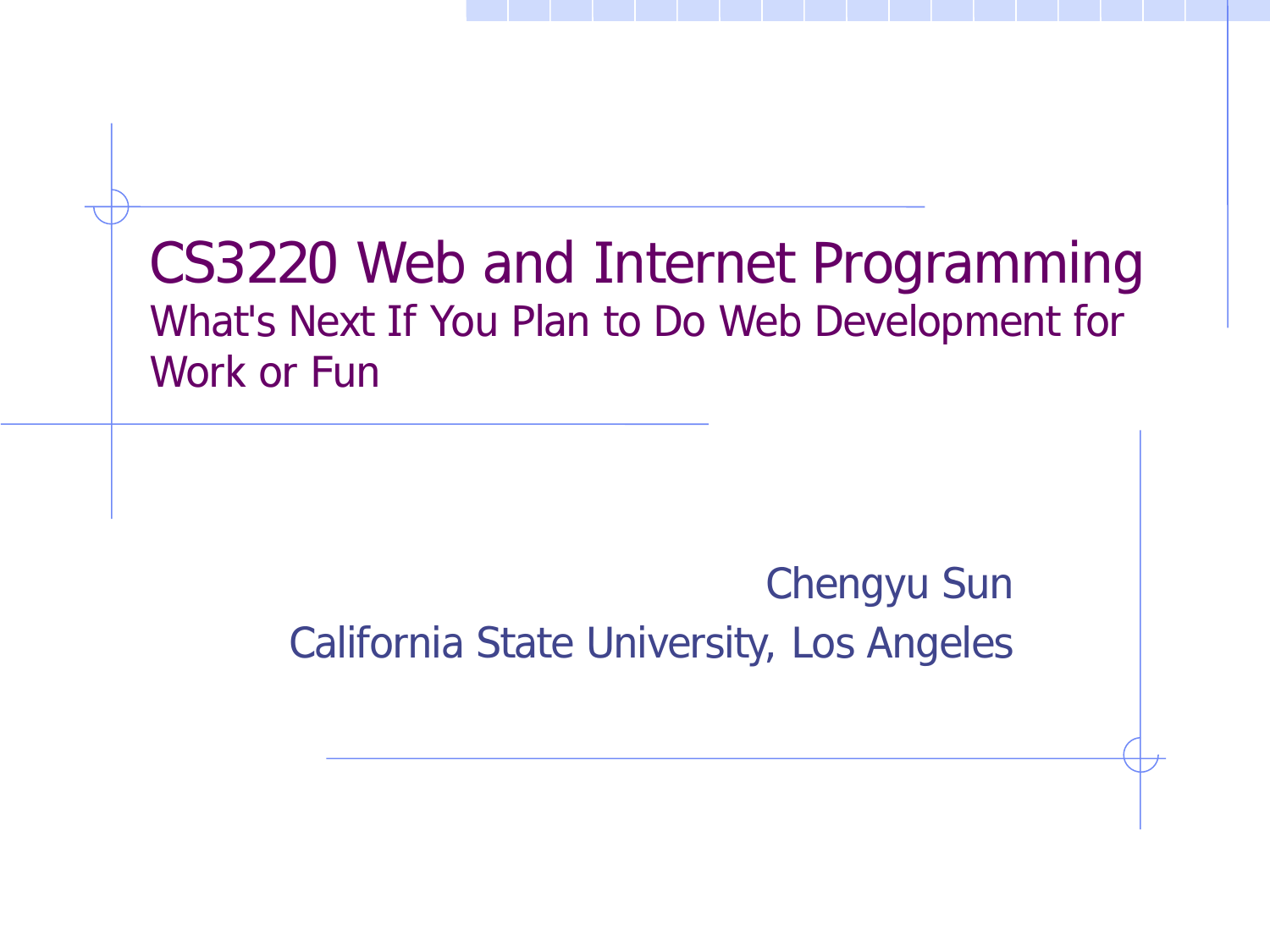

# CS3220 Web and Internet Programming What's Next If You Plan to Do Web Development for Work or Fun
Chengyu Sun
California State University, Los Angeles